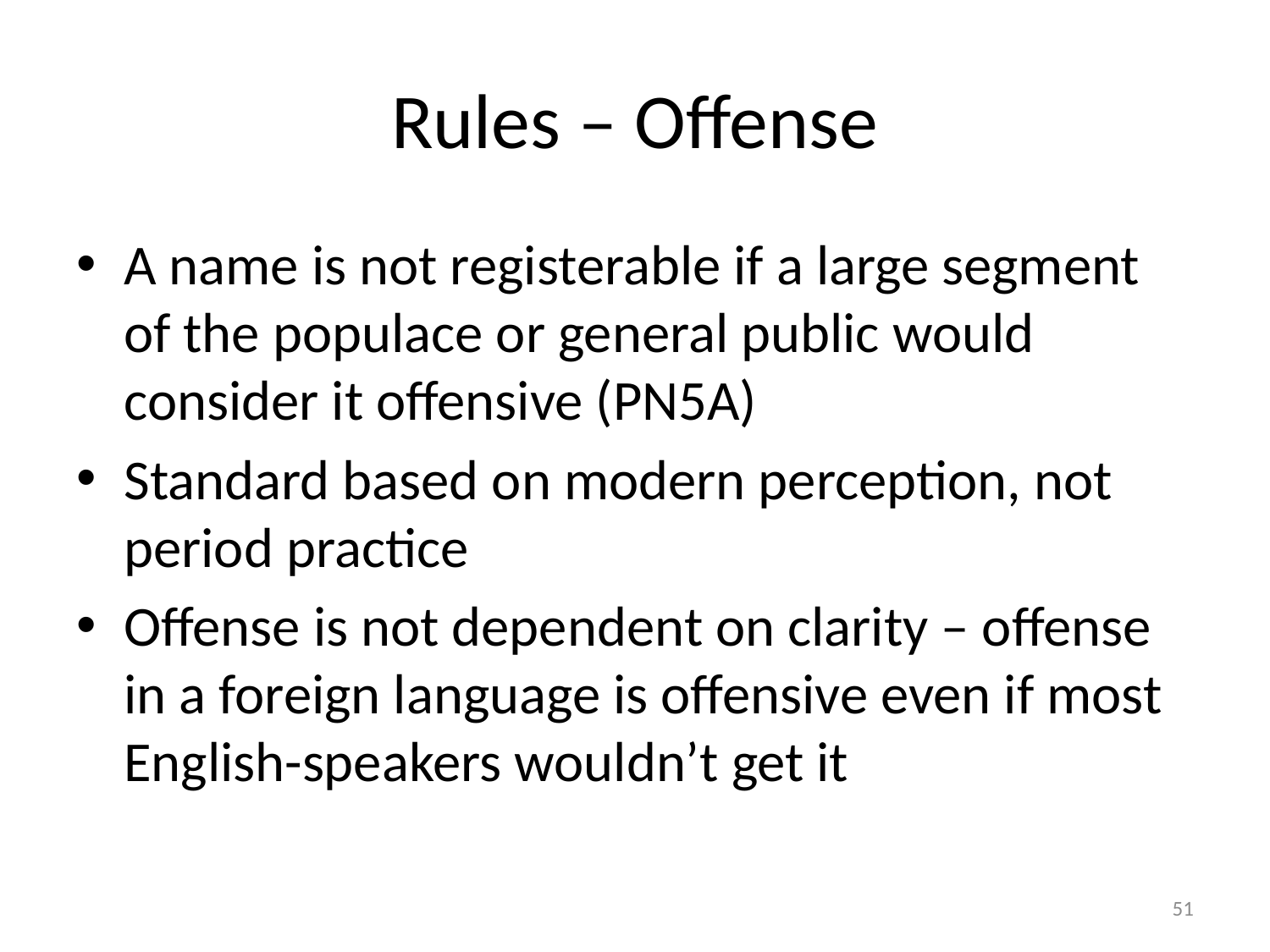

# Rules – Offense
A name is not registerable if a large segment of the populace or general public would consider it offensive (PN5A)
Standard based on modern perception, not period practice
Offense is not dependent on clarity – offense in a foreign language is offensive even if most English-speakers wouldn’t get it

51